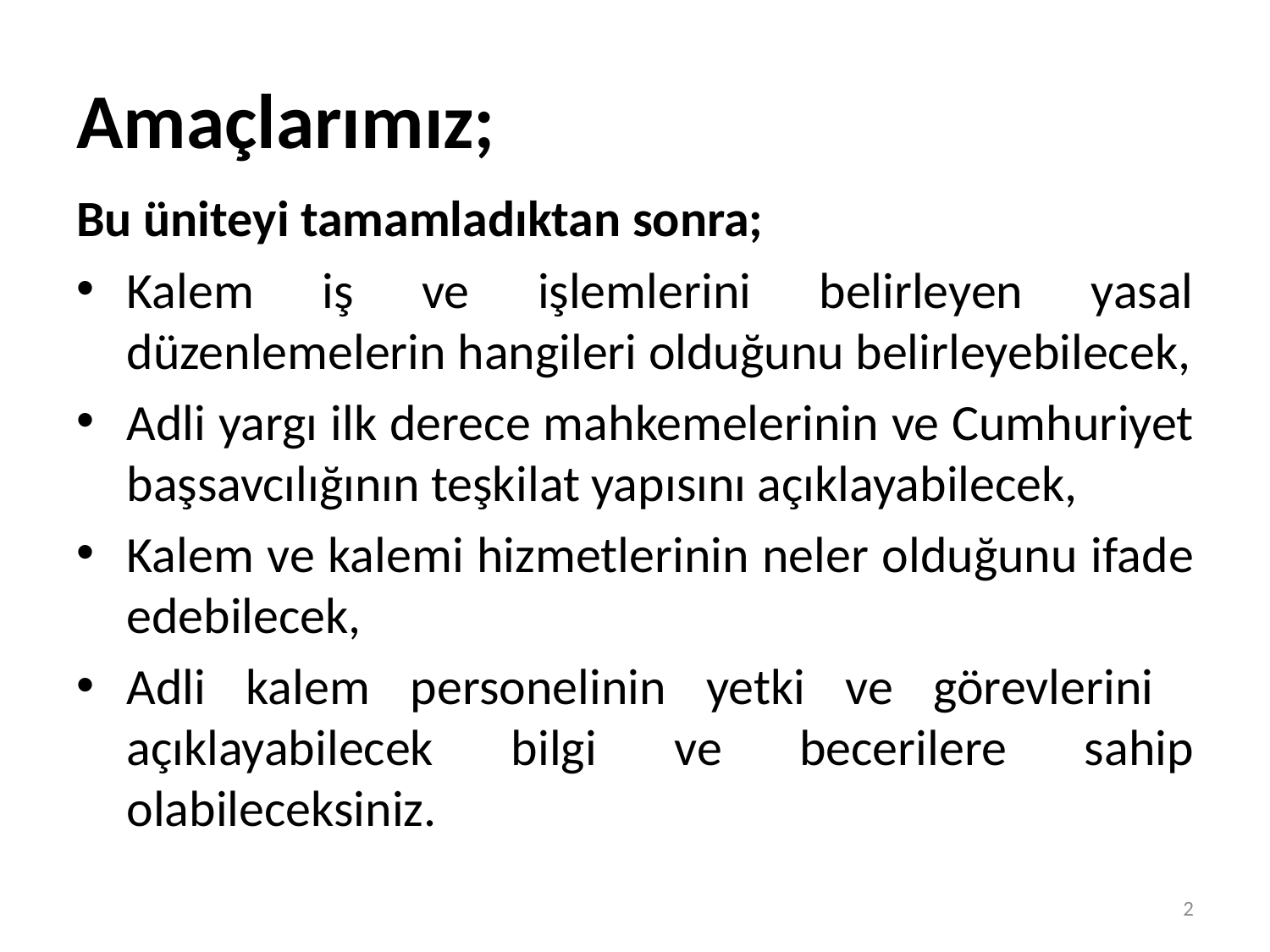

# Amaçlarımız;
Bu üniteyi tamamladıktan sonra;
Kalem iş ve işlemlerini belirleyen yasal düzenlemelerin hangileri olduğunu belirleyebilecek,
Adli yargı ilk derece mahkemelerinin ve Cumhuriyet başsavcılığının teşkilat yapısını açıklayabilecek,
Kalem ve kalemi hizmetlerinin neler olduğunu ifade edebilecek,
Adli kalem personelinin yetki ve görevlerini  açıklayabilecek bilgi ve becerilere sahip olabileceksiniz.
2